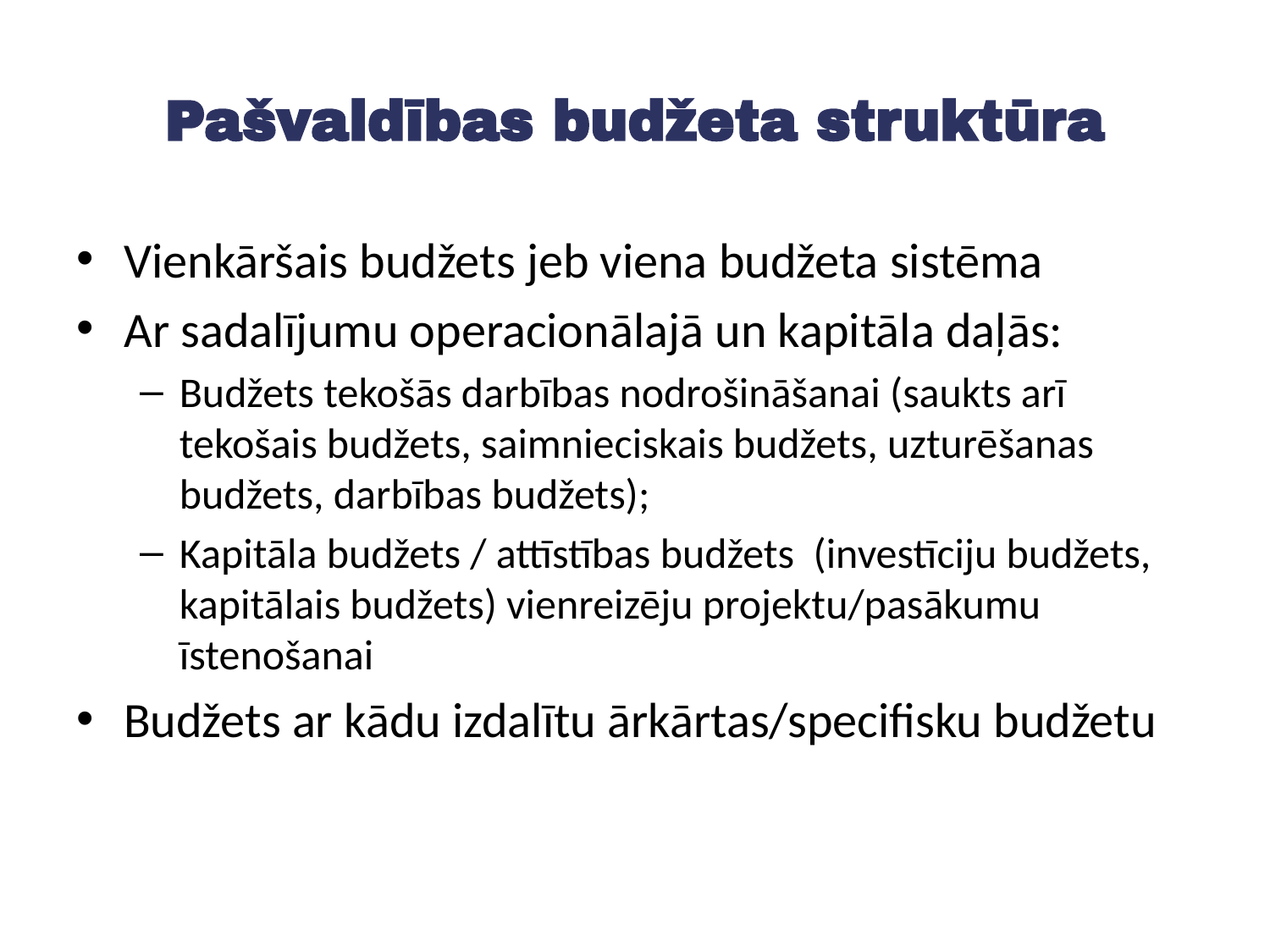

# Pašvaldības budžeta struktūra
Vienkāršais budžets jeb viena budžeta sistēma
Ar sadalījumu operacionālajā un kapitāla daļās:
Budžets tekošās darbības nodrošināšanai (saukts arī tekošais budžets, saimnieciskais budžets, uzturēšanas budžets, darbības budžets);
Kapitāla budžets / attīstības budžets  (investīciju budžets, kapitālais budžets) vienreizēju projektu/pasākumu īstenošanai
Budžets ar kādu izdalītu ārkārtas/specifisku budžetu